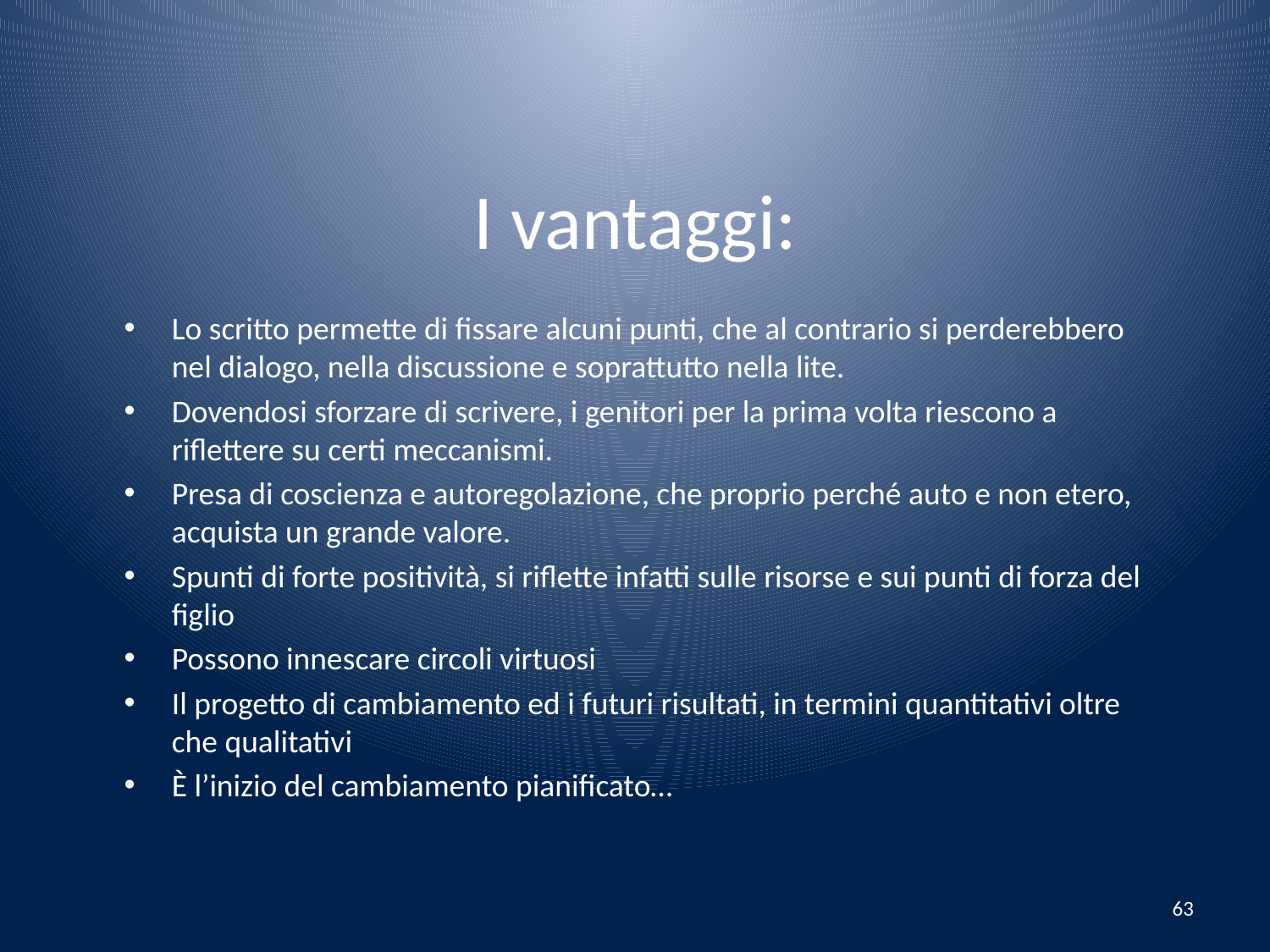

# I vantaggi:
Lo scritto permette di fissare alcuni punti, che al contrario si perderebbero nel dialogo, nella discussione e soprattutto nella lite.
Dovendosi sforzare di scrivere, i genitori per la prima volta riescono a riflettere su certi meccanismi.
Presa di coscienza e autoregolazione, che proprio perché auto e non etero, acquista un grande valore.
Spunti di forte positività, si riflette infatti sulle risorse e sui punti di forza del figlio
Possono innescare circoli virtuosi
Il progetto di cambiamento ed i futuri risultati, in termini quantitativi oltre che qualitativi
È l’inizio del cambiamento pianificato…

63